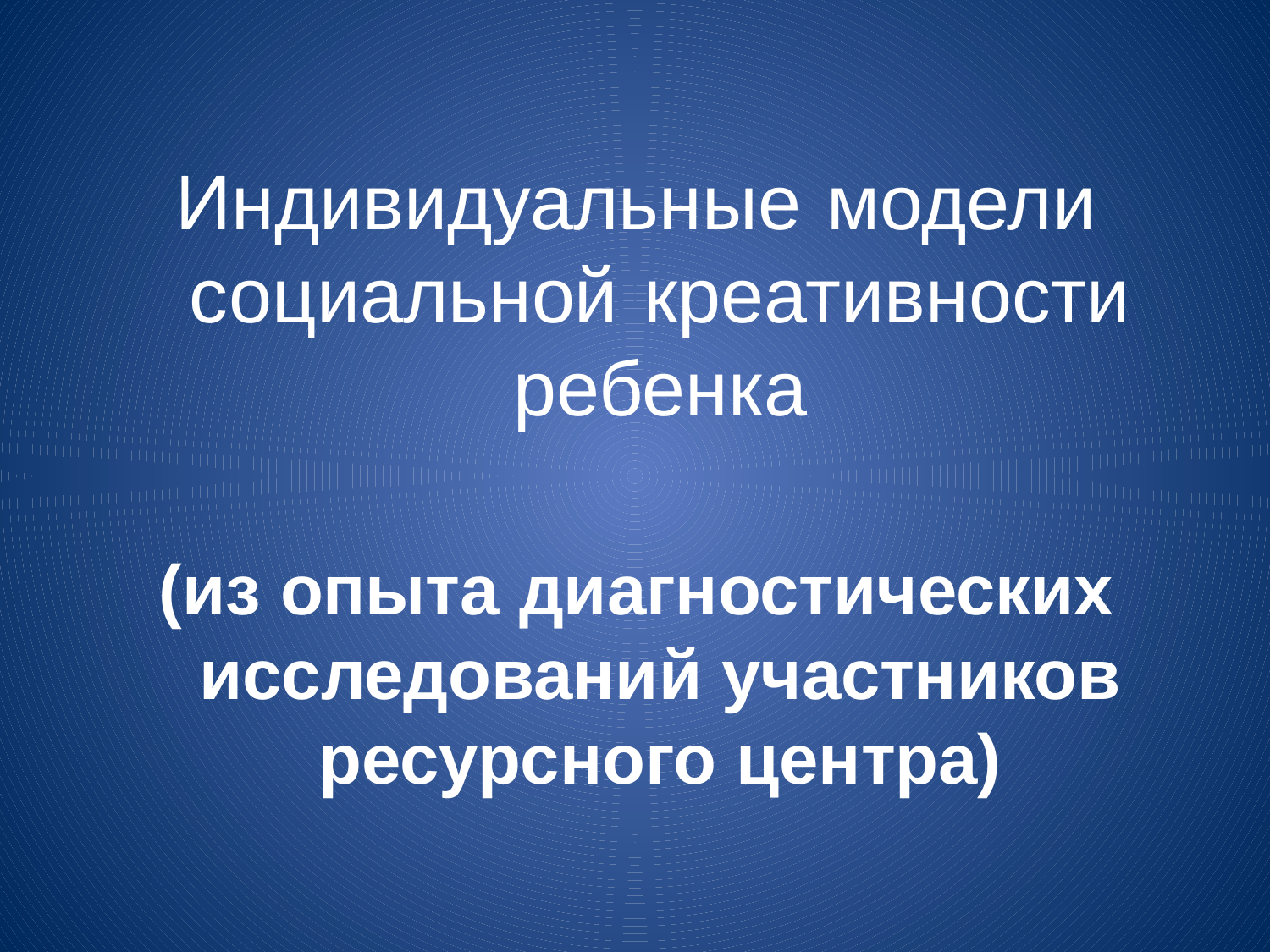

Индивидуальные модели социальной креативности ребенка

(из опыта диагностических исследований участников ресурсного центра)